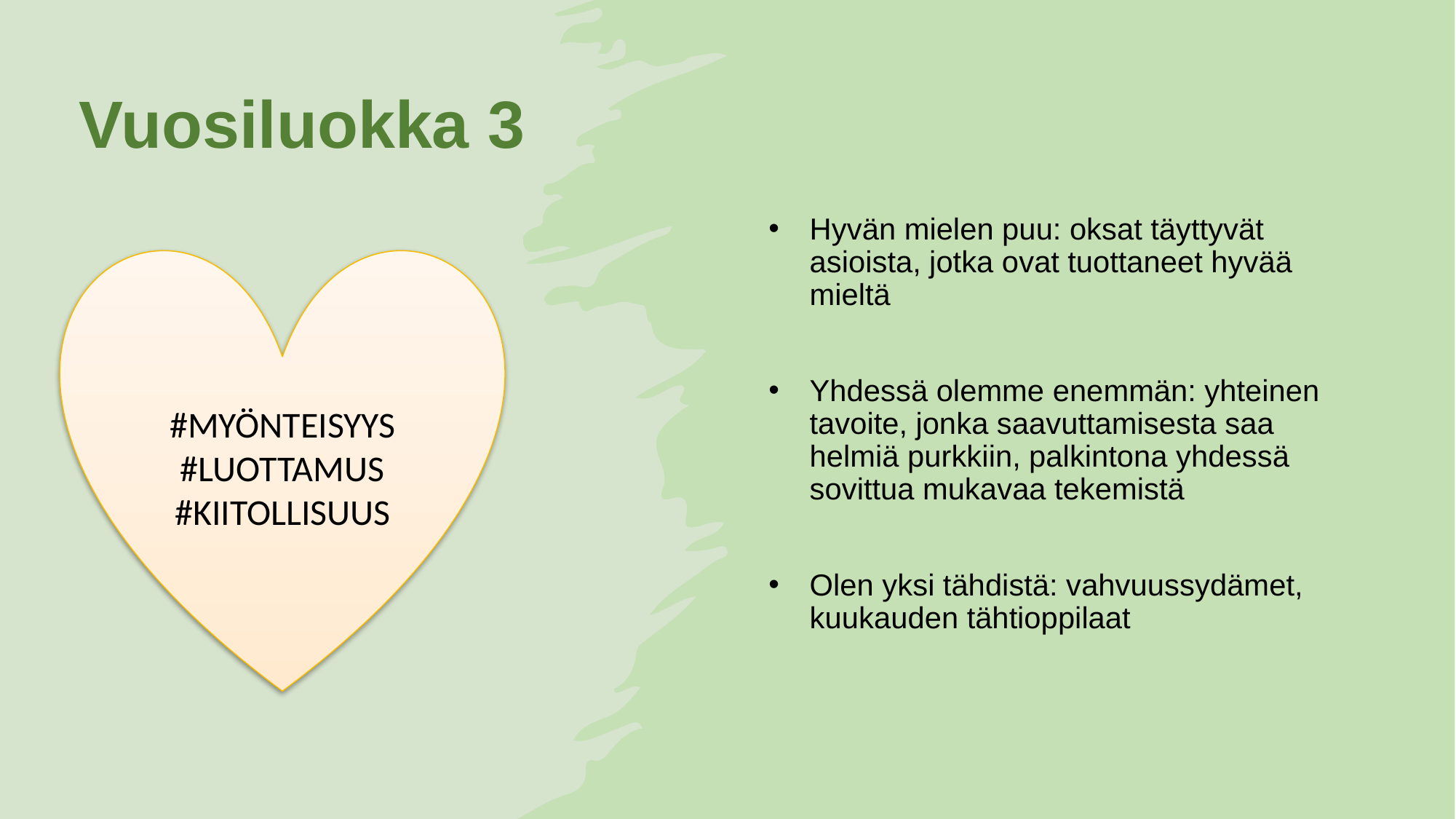

# Vuosiluokka 3
Hyvän mielen puu: oksat täyttyvät asioista, jotka ovat tuottaneet hyvää mieltä

Yhdessä olemme enemmän: yhteinen tavoite, jonka saavuttamisesta saa helmiä purkkiin, palkintona yhdessä sovittua mukavaa tekemistä

Olen yksi tähdistä: vahvuussydämet, kuukauden tähtioppilaat

#MYÖNTEISYYS
#LUOTTAMUS
#KIITOLLISUUS